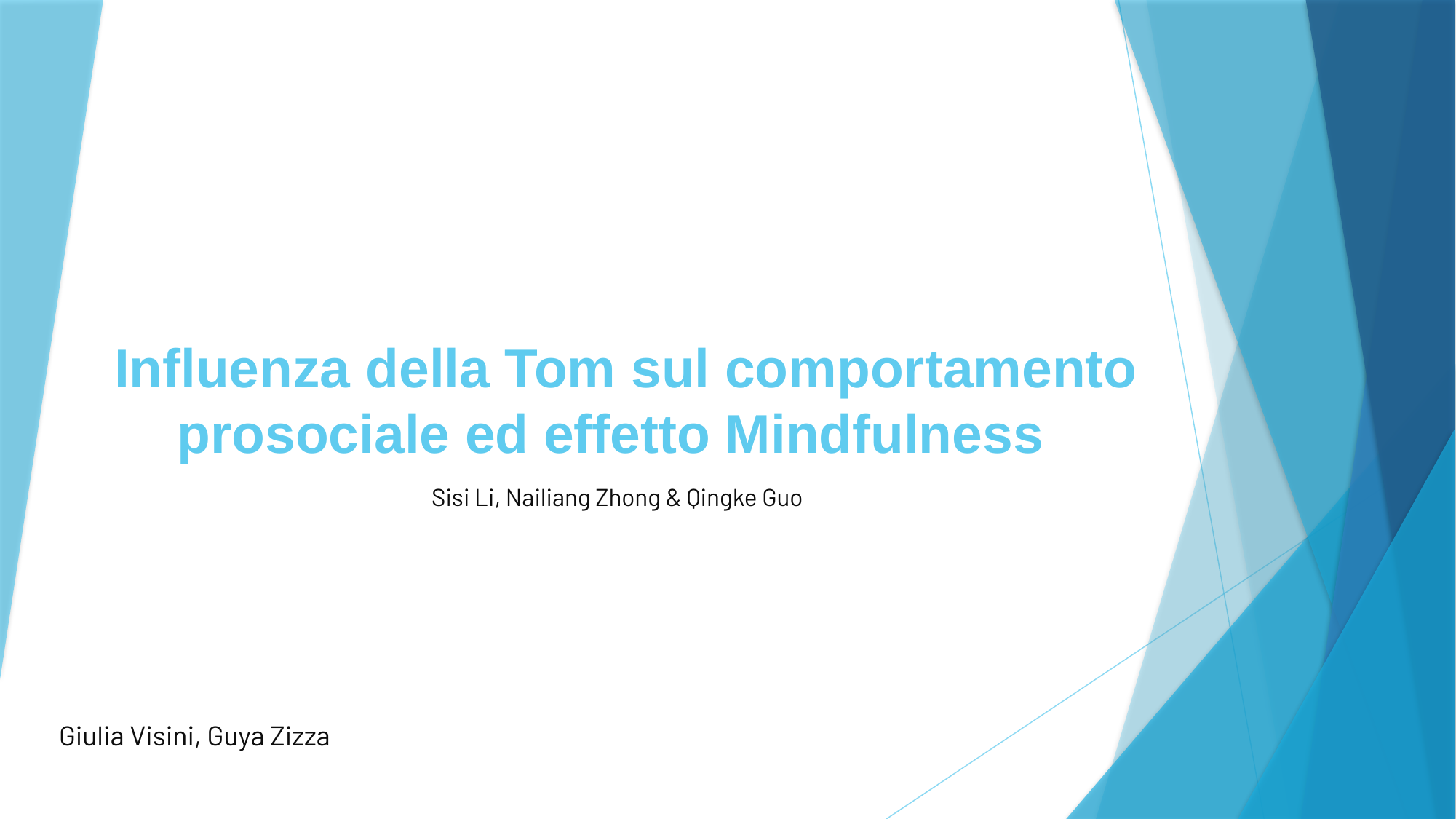

# Influenza della Tom sul comportamento prosociale ed effetto Mindfulness
Sisi Li, Nailiang Zhong & Qingke Guo

Giulia Visini, Guya Zizza